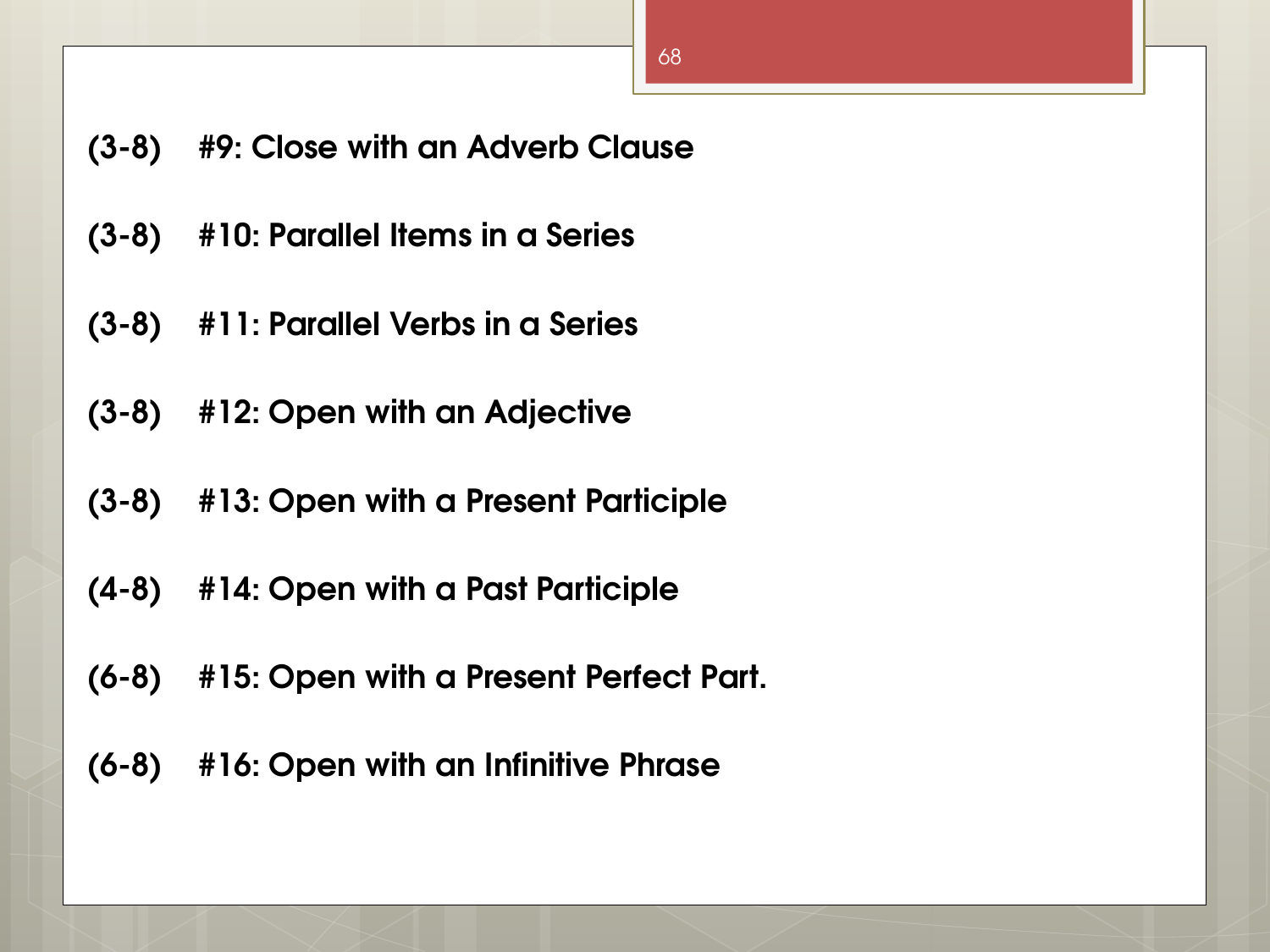

68
| (3-8) #9: Close with an Adverb Clause |
| --- |
| (3-8) #10: Parallel Items in a Series |
| (3-8) #11: Parallel Verbs in a Series |
| (3-8) #12: Open with an Adjective |
| (3-8) #13: Open with a Present Participle |
| (4-8) #14: Open with a Past Participle |
| (6-8) #15: Open with a Present Perfect Part. |
| (6-8) #16: Open with an Infinitive Phrase |